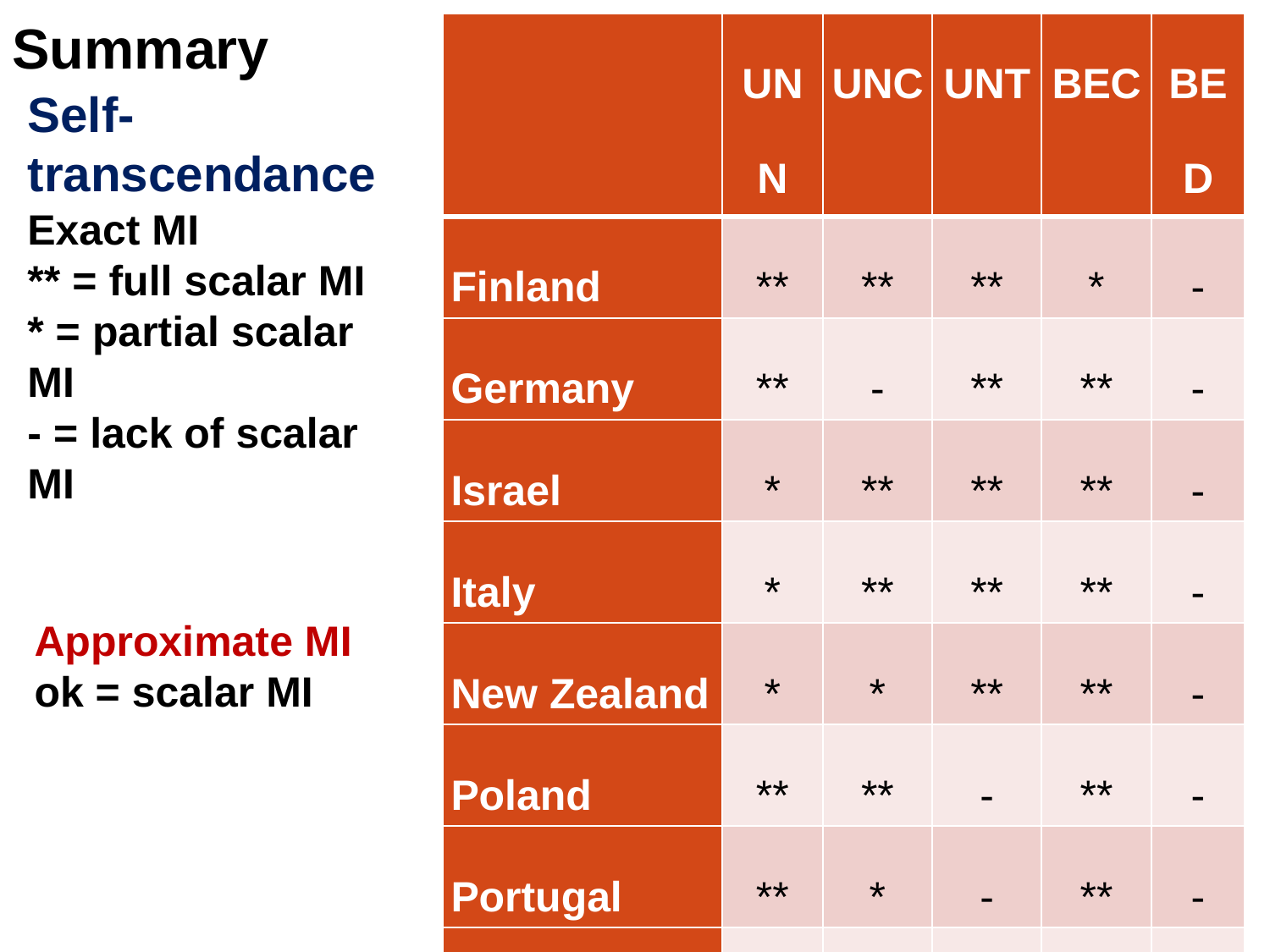

Summary
|  | UNN | UNC | UNT | BEC | BED |
| --- | --- | --- | --- | --- | --- |
| Finland | \*\* | \*\* | \*\* | \* | - |
| Germany | \*\* | - | \*\* | \*\* | - |
| Israel | \* | \*\* | \*\* | \*\* | - |
| Italy | \* | \*\* | \*\* | \*\* | - |
| New Zealand | \* | \* | \*\* | \*\* | - |
| Poland | \*\* | \*\* | - | \*\* | - |
| Portugal | \*\* | \* | - | \*\* | - |
| Switzerland | - | \*\* | \*\* | \*\* | - |
Self-transcendance
Exact MI
** = full scalar MI
* = partial scalar MI
- = lack of scalar MI
Approximate MI
ok = scalar MI